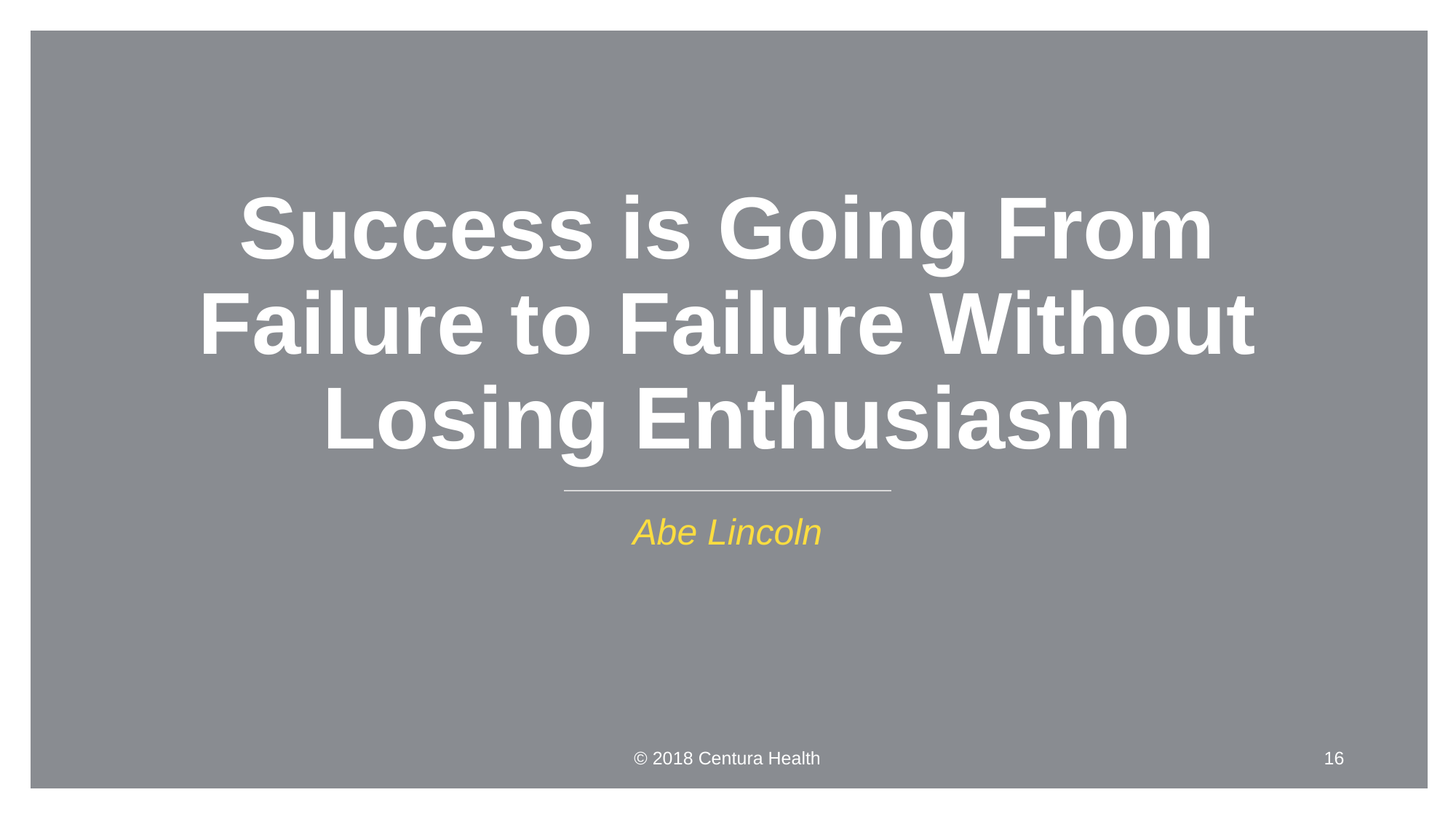

# Success is Going From Failure to Failure Without Losing Enthusiasm
Abe Lincoln
© 2018 Centura Health
16